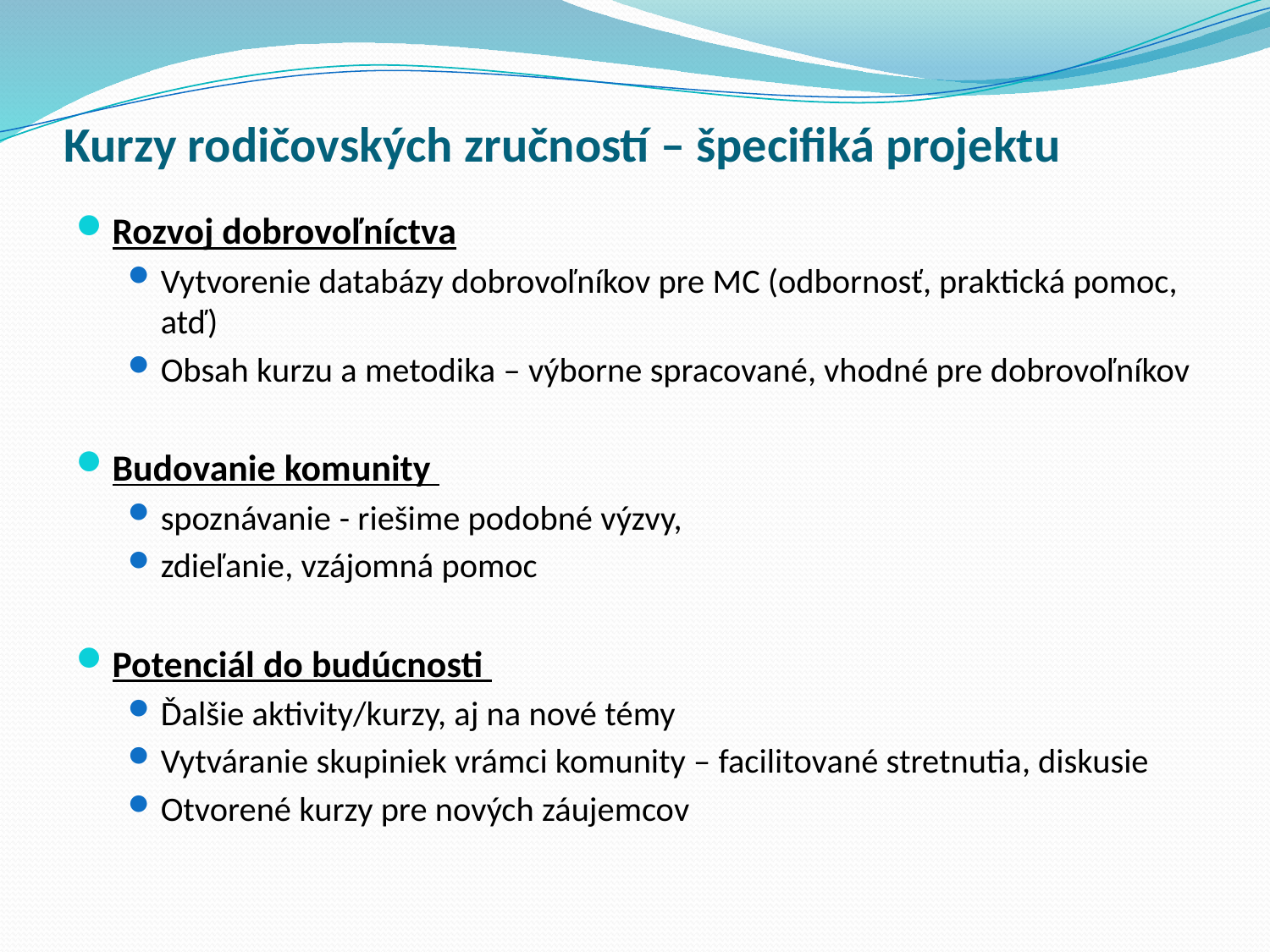

# Kurzy rodičovských zručností – špecifiká projektu
Rozvoj dobrovoľníctva
Vytvorenie databázy dobrovoľníkov pre MC (odbornosť, praktická pomoc, atď)
Obsah kurzu a metodika – výborne spracované, vhodné pre dobrovoľníkov

Budovanie komunity
spoznávanie - riešime podobné výzvy,
zdieľanie, vzájomná pomoc

Potenciál do budúcnosti
Ďalšie aktivity/kurzy, aj na nové témy
Vytváranie skupiniek vrámci komunity – facilitované stretnutia, diskusie
Otvorené kurzy pre nových záujemcov